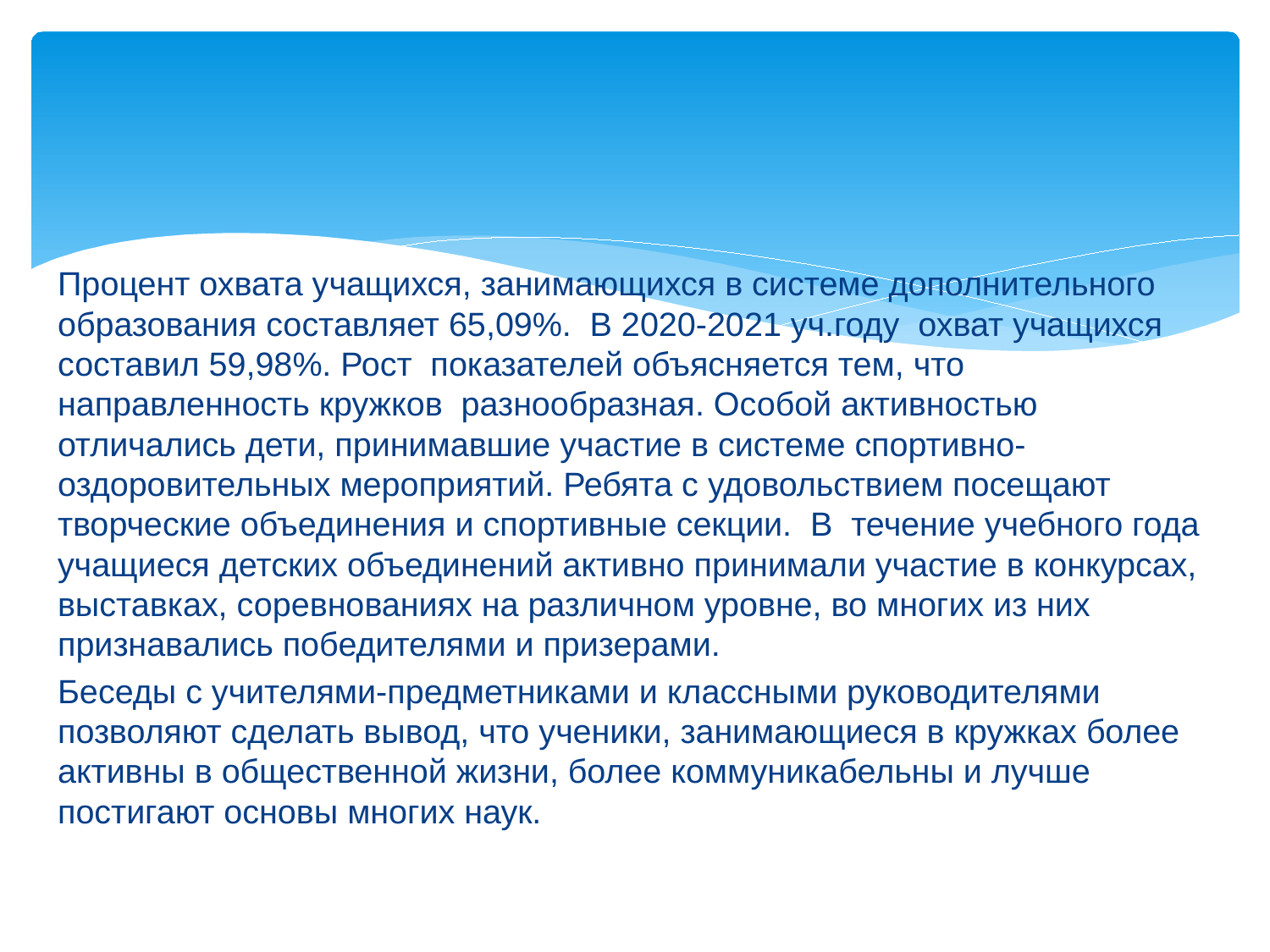

Процент охвата учащихся, занимающихся в системе дополнительного образования составляет 65,09%.  В 2020-2021 уч.году  охват учащихся составил 59,98%. Рост  показателей объясняется тем, что направленность кружков  разнообразная. Особой активностью отличались дети, принимавшие участие в системе спортивно-оздоровительных мероприятий. Ребята с удовольствием посещают творческие объединения и спортивные секции.  В  течение учебного года учащиеся детских объединений активно принимали участие в конкурсах, выставках, соревнованиях на различном уровне, во многих из них признавались победителями и призерами.
Беседы с учителями-предметниками и классными руководителями позволяют сделать вывод, что ученики, занимающиеся в кружках более активны в общественной жизни, более коммуникабельны и лучше постигают основы многих наук.